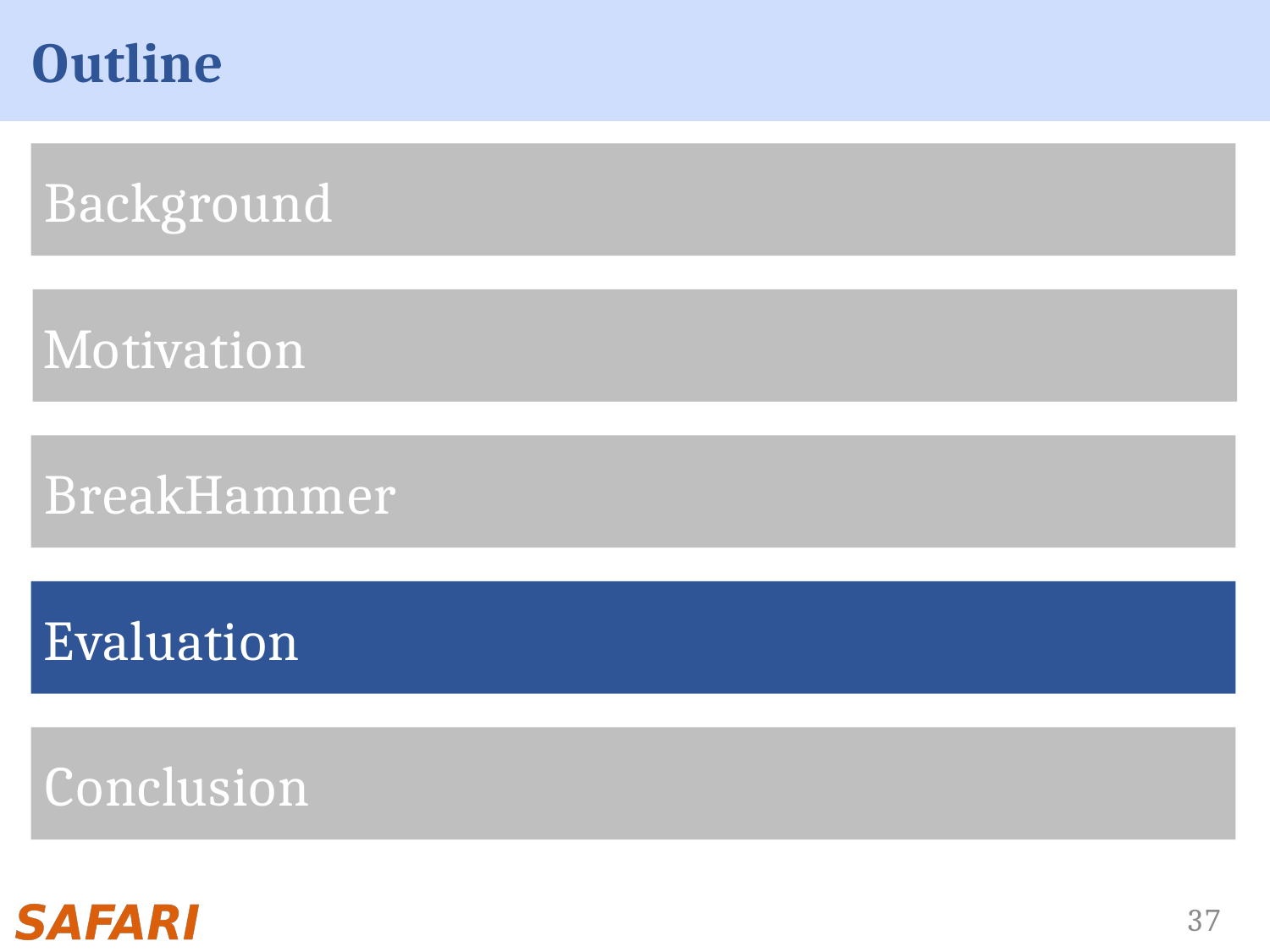

# Outline
Background
Motivation
BreakHammer
Evaluation
Conclusion

37